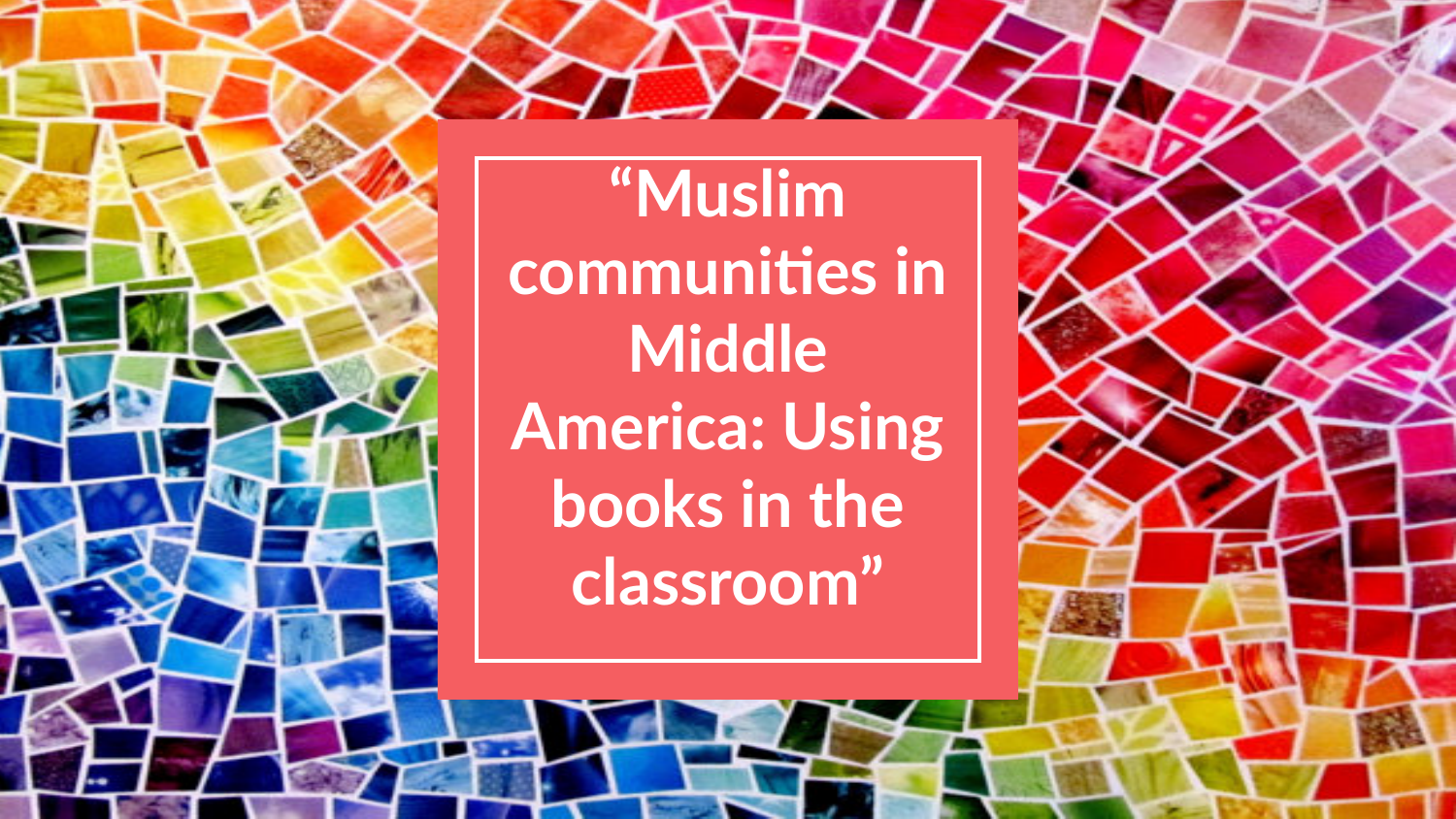

# “Muslim communities in Middle America: Using books in the classroom”